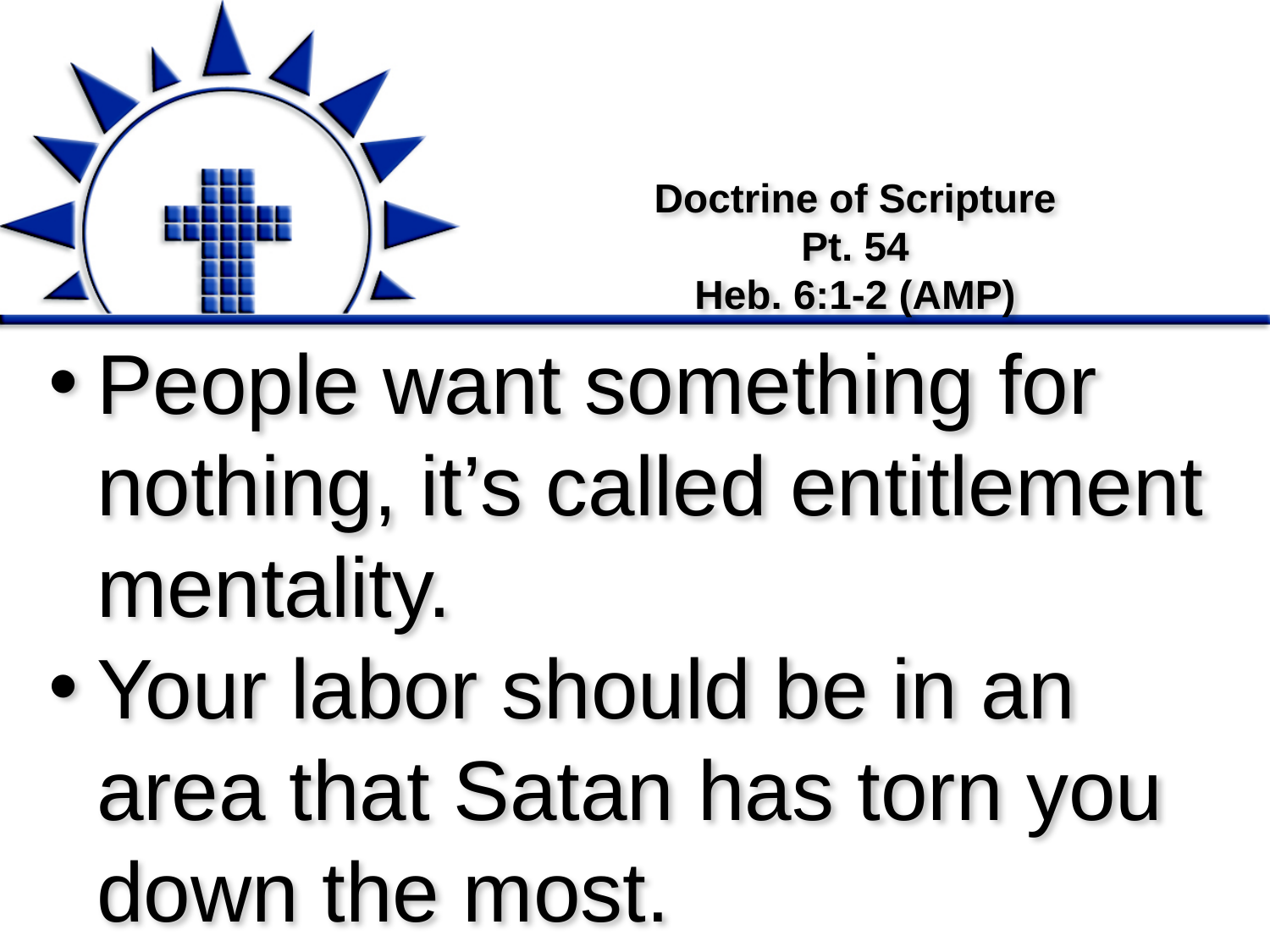

# Doctrine of Scripture Pt. 54 Heb. 6:1-2 (AMP)
People want something for nothing, it’s called entitlement mentality.
Your labor should be in an area that Satan has torn you down the most.